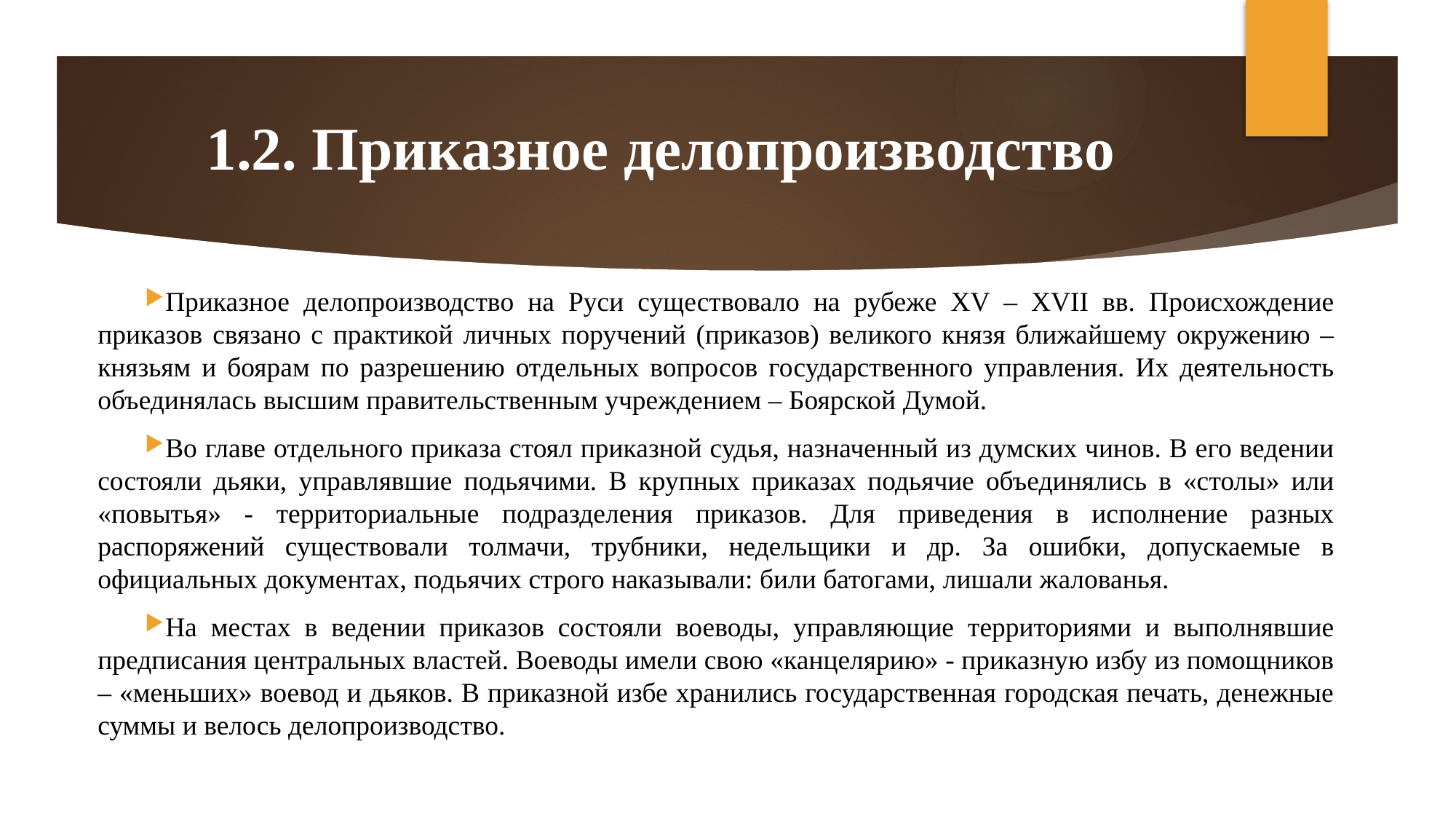

# 1.2. Приказное делопроизводство
Приказное делопроизводство на Руси существовало на рубеже XV – XVII вв. Происхождение приказов связано с практикой личных поручений (приказов) великого князя ближайшему окружению – князьям и боярам по разрешению отдельных вопросов государственного управления. Их деятельность объединялась высшим правительственным учреждением – Боярской Думой.
Во главе отдельного приказа стоял приказной судья, назначенный из думских чинов. В его ведении состояли дьяки, управлявшие подьячими. В крупных приказах подьячие объединялись в «столы» или «повытья» - территориальные подразделения приказов. Для приведения в исполнение разных распоряжений существовали толмачи, трубники, недельщики и др. За ошибки, допускаемые в официальных документах, подьячих строго наказывали: били батогами, лишали жалованья.
На местах в ведении приказов состояли воеводы, управляющие территориями и выполнявшие предписания центральных властей. Воеводы имели свою «канцелярию» - приказную избу из помощников – «меньших» воевод и дьяков. В приказной избе хранились государственная городская печать, денежные суммы и велось делопроизводство.